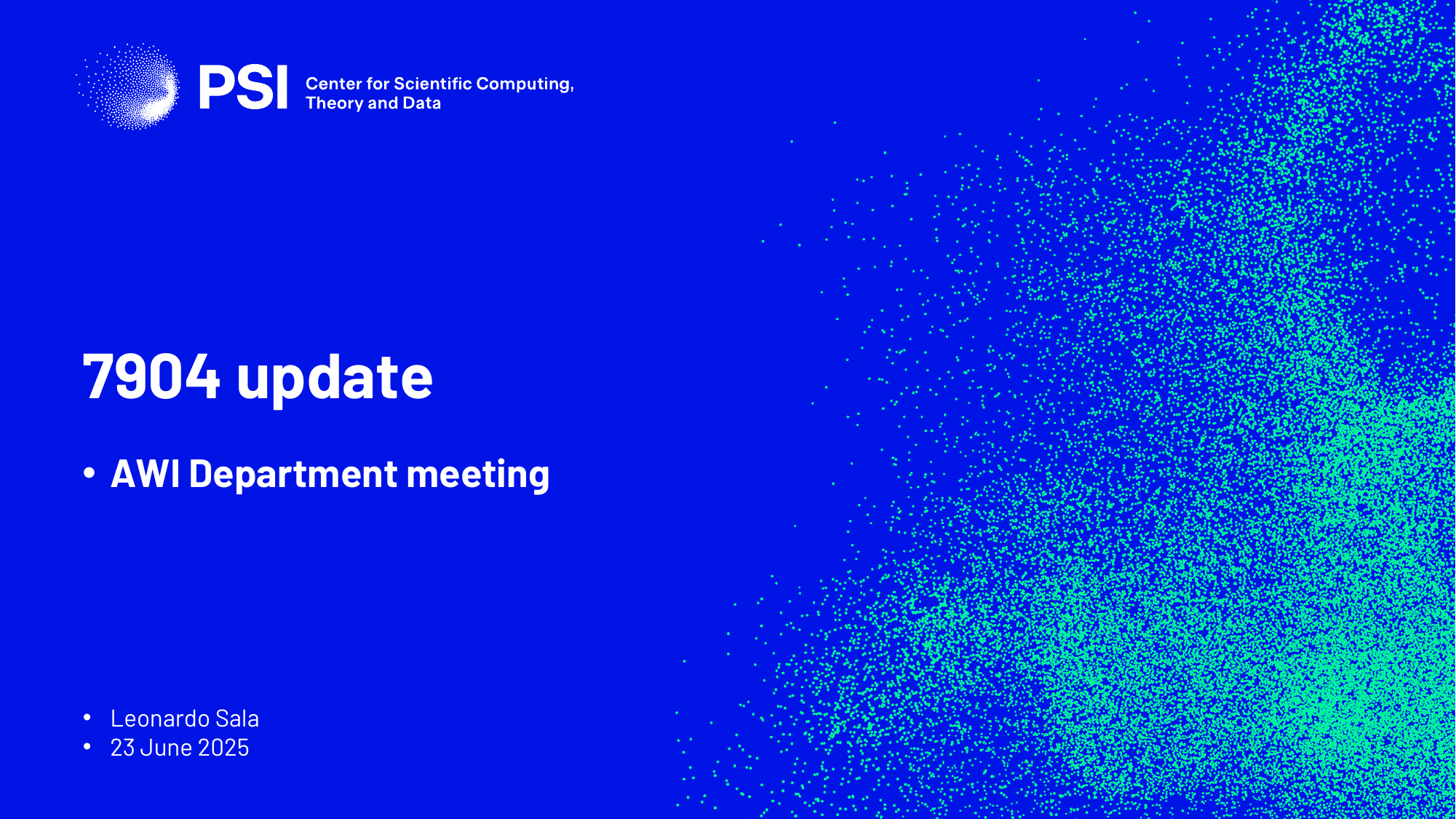

# 7904 update
AWI Department meeting
Leonardo Sala
23 June 2025